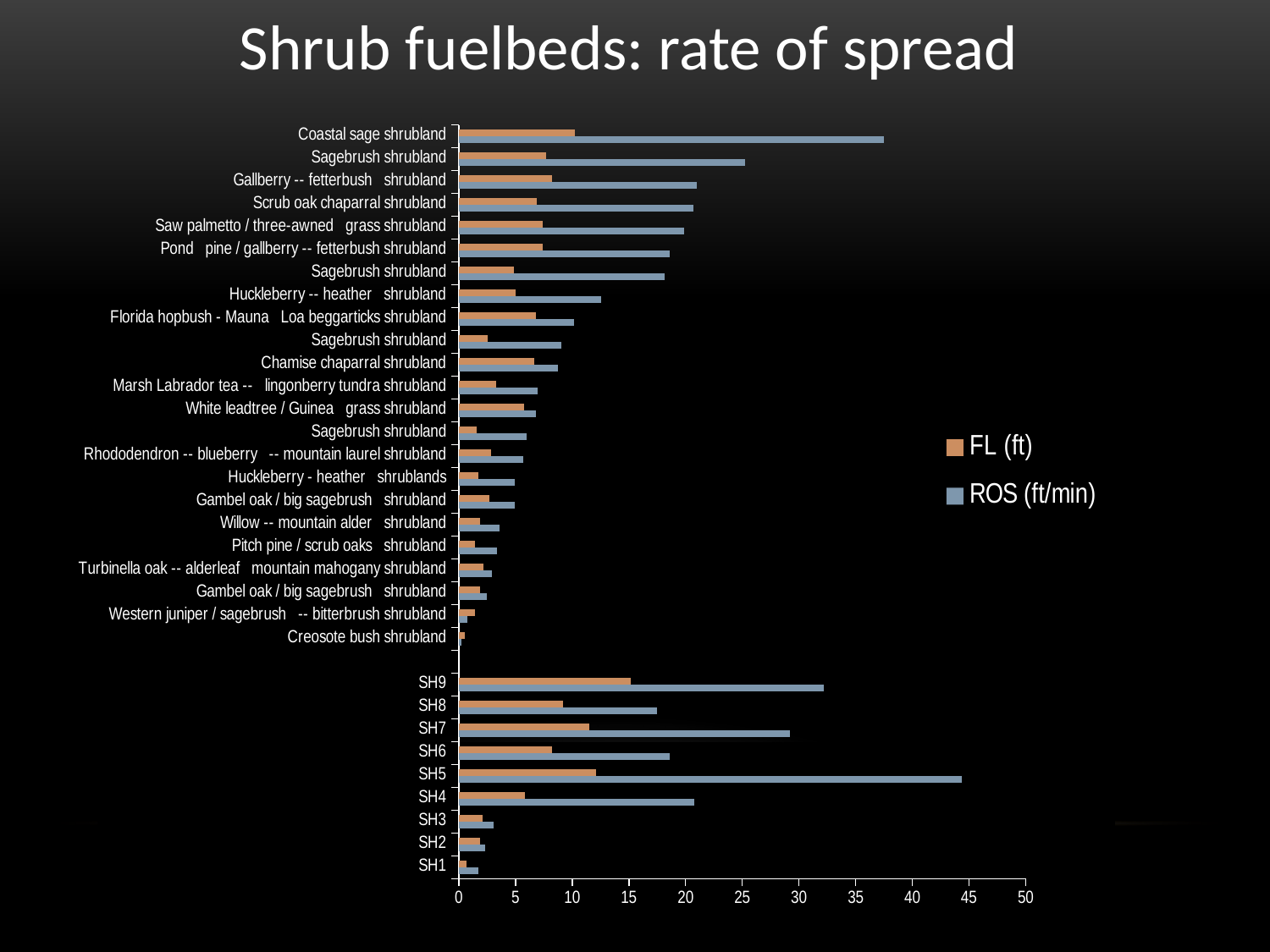

Shrub fuelbeds: rate of spread

### Chart

| Category | ROS (ft/min) | FL (ft) |
|---|---|---|
| SH1 | 1.7 | 0.7 |
| SH2 | 2.3 | 1.9 |
| SH3 | 3.1 | 2.1 |
| SH4 | 20.8 | 5.8 |
| SH5 | 44.4 | 12.1 |
| SH6 | 18.6 | 8.2 |
| SH7 | 29.2 | 11.5 |
| SH8 | 17.5 | 9.2 |
| SH9 | 32.2 | 15.2 |
|  | None | None |
| Creosote bush shrubland | 0.24927707 | 0.51101416 |
| Western juniper / sagebrush   -- bitterbrush shrubland | 0.7623893 | 1.3950175 |
| Gambel oak / big sagebrush   shrubland | 2.471219 | 1.8574799 |
| Turbinella oak -- alderleaf   mountain mahogany shrubland | 2.8941133 | 2.1625085 |
| Pitch pine / scrub oaks   shrubland | 3.405177 | 1.4015802 |
| Willow -- mountain alder   shrubland | 3.6168528 | 1.8956172 |
| Gambel oak / big sagebrush   shrubland | 4.916349 | 2.6973882 |
| Huckleberry - heather   shrublands | 4.961471 | 1.7552266 |
| Rhododendron -- blueberry   -- mountain laurel shrubland | 5.651431 | 2.846477 |
| Sagebrush shrubland | 5.9736905 | 1.599549 |
| White leadtree / Guinea   grass shrubland | 6.8023195 | 5.7682347 |
| Marsh Labrador tea --   lingonberry tundra shrubland | 6.9901476 | 3.3258052 |
| Chamise chaparral shrubland | 8.745466 | 6.6238375 |
| Sagebrush shrubland | 9.036123 | 2.5850801 |
| Florida hopbush - Mauna   Loa beggarticks shrubland | 10.148469 | 6.7716455 |
| Huckleberry -- heather   shrubland | 12.590964 | 5.041613 |
| Sagebrush shrubland | 18.144365 | 4.84661 |
| Pond   pine / gallberry -- fetterbush shrubland | 18.616129 | 7.4322233 |
| Saw palmetto / three-awned   grass shrubland | 19.892506 | 7.369409 |
| Scrub oak chaparral shrubland | 20.711617 | 6.8660026 |
| Gallberry -- fetterbush   shrubland | 20.986103 | 8.20816 |
| Sagebrush shrubland | 25.220982 | 7.7321887 |
| Coastal sage shrubland | 37.50097 | 10.248731 |